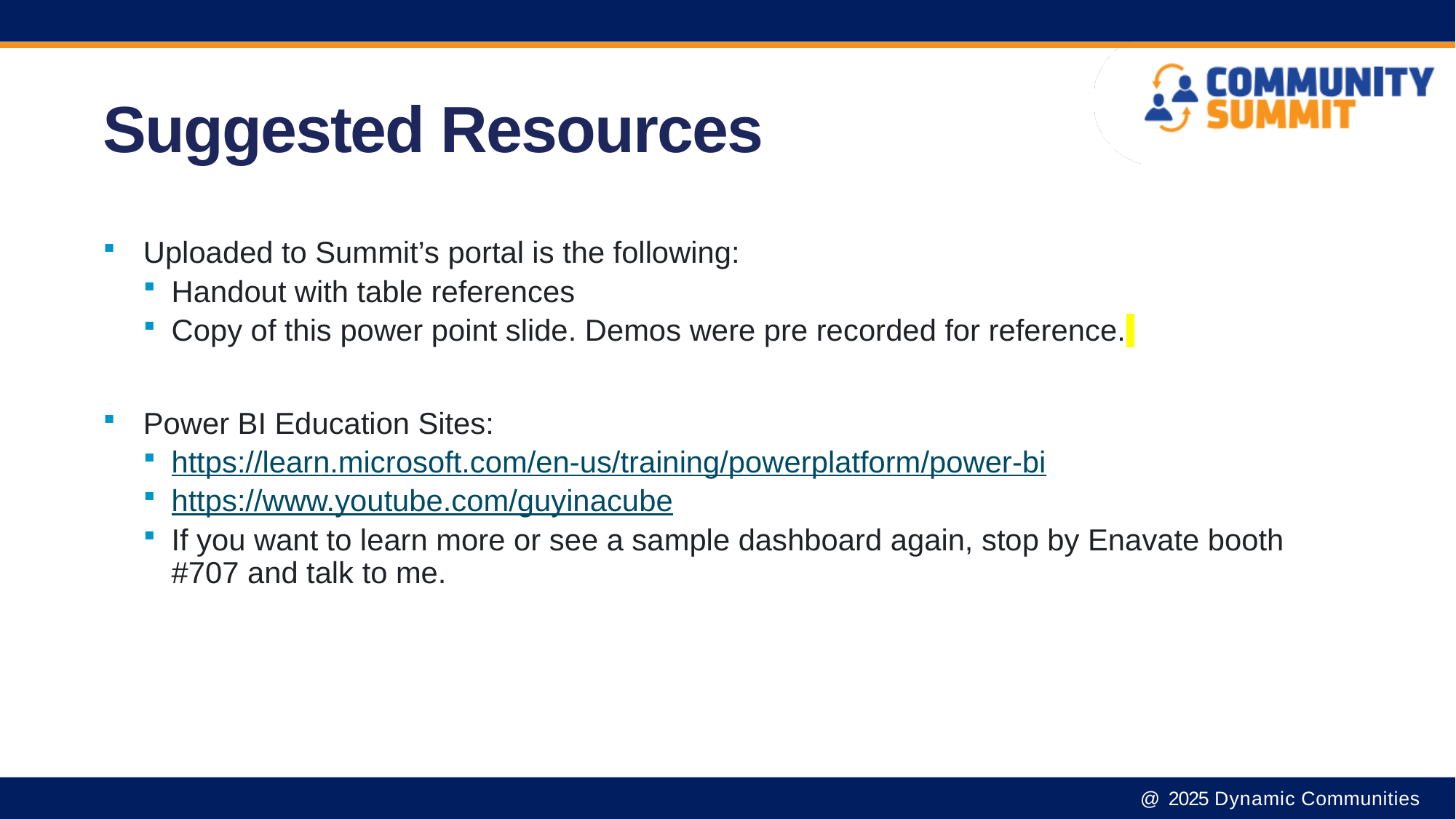

# Suggested Resources
Uploaded to Summit’s portal is the following:
Handout with table references
Copy of this power point slide. Demos were pre recorded for reference.

Power BI Education Sites:
https://learn.microsoft.com/en-us/training/powerplatform/power-bi
https://www.youtube.com/guyinacube
If you want to learn more or see a sample dashboard again, stop by Enavate booth #707 and talk to me.